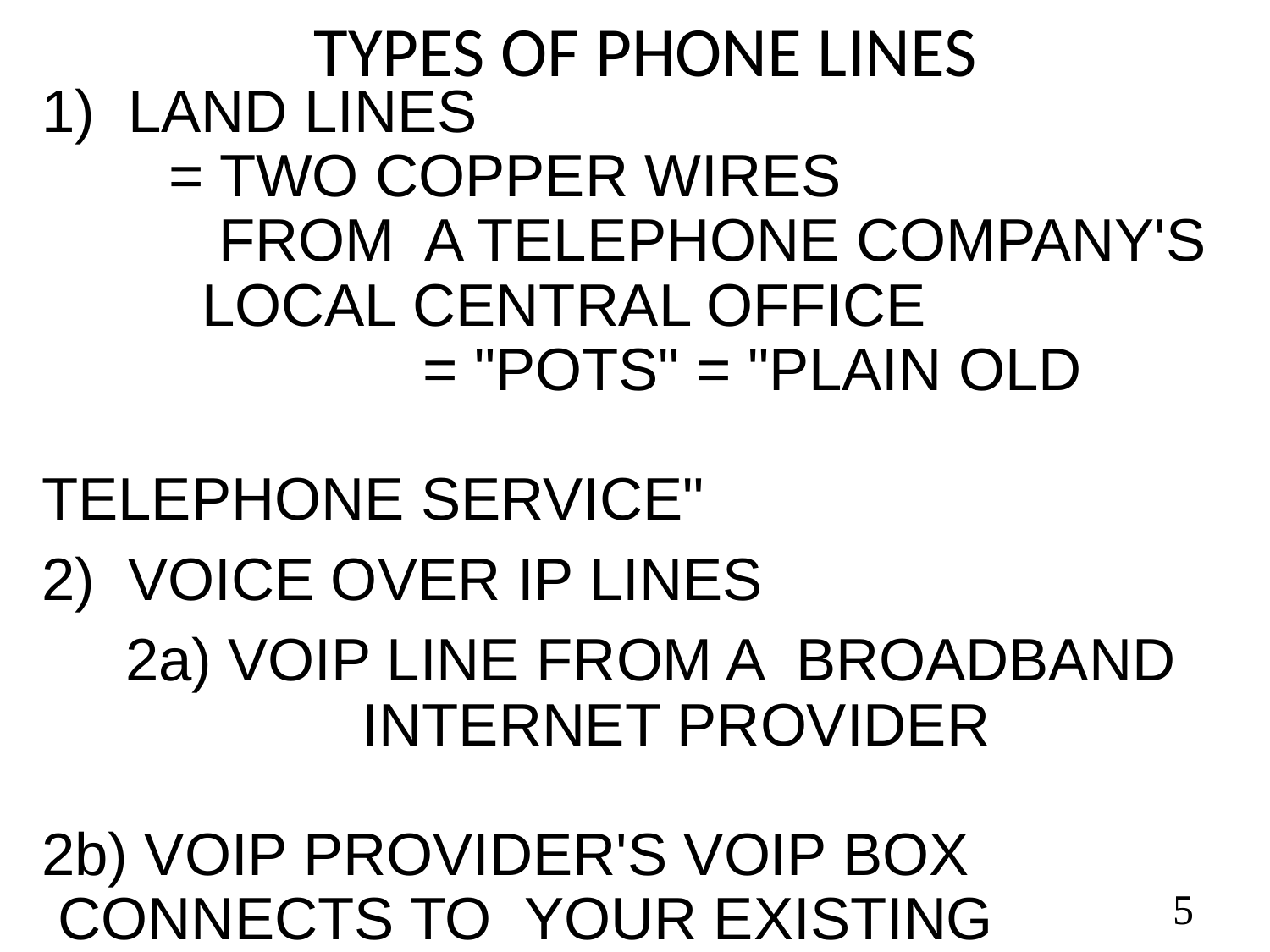

TYPES OF PHONE LINES
1)  LAND LINES                                                     	= TWO COPPER WIRES                        	   FROM  A TELEPHONE COMPANY'S 	  LOCAL CENTRAL OFFICE                                      	= "POTS" = "PLAIN OLD   		                                 	                    TELEPHONE SERVICE"
2)  VOICE OVER IP LINES
     2a) VOIP LINE FROM A  BROADBAND 	    	    INTERNET PROVIDER	                                                                        	2b) VOIP PROVIDER'S VOIP BOX 	 	     CONNECTS TO  YOUR EXISTING  	     INTERNET-CONNECTED ROUTER
5